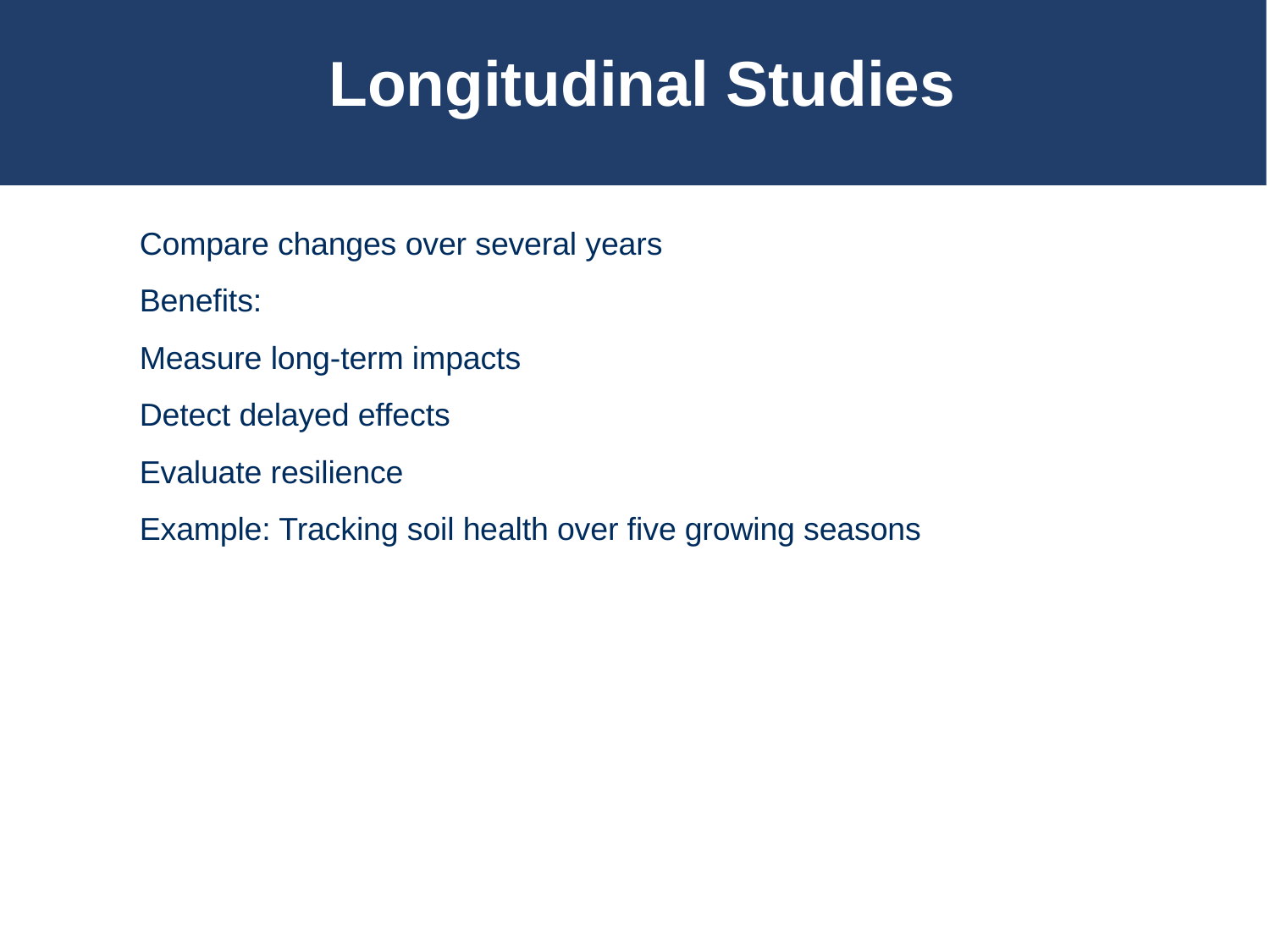

# Longitudinal Studies
Compare changes over several years
Benefits:
Measure long-term impacts
Detect delayed effects
Evaluate resilience
Example: Tracking soil health over five growing seasons